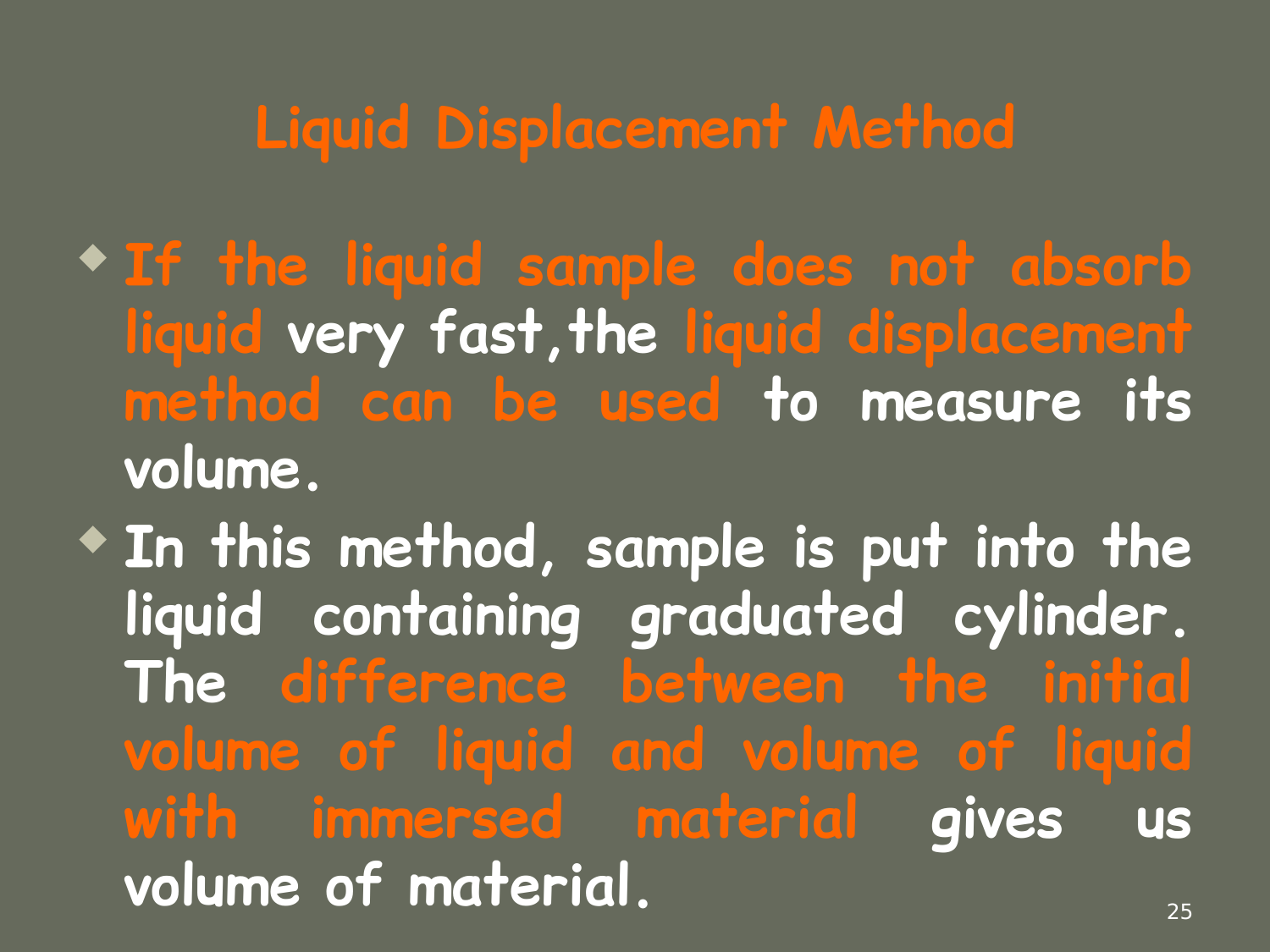

# Liquid Displacement Method
If the liquid sample does not absorb liquid very fast,the liquid displacement method can be used to measure its volume.
In this method, sample is put into the liquid containing graduated cylinder. The difference between the initial volume of liquid and volume of liquid with immersed material gives us volume of material.
25